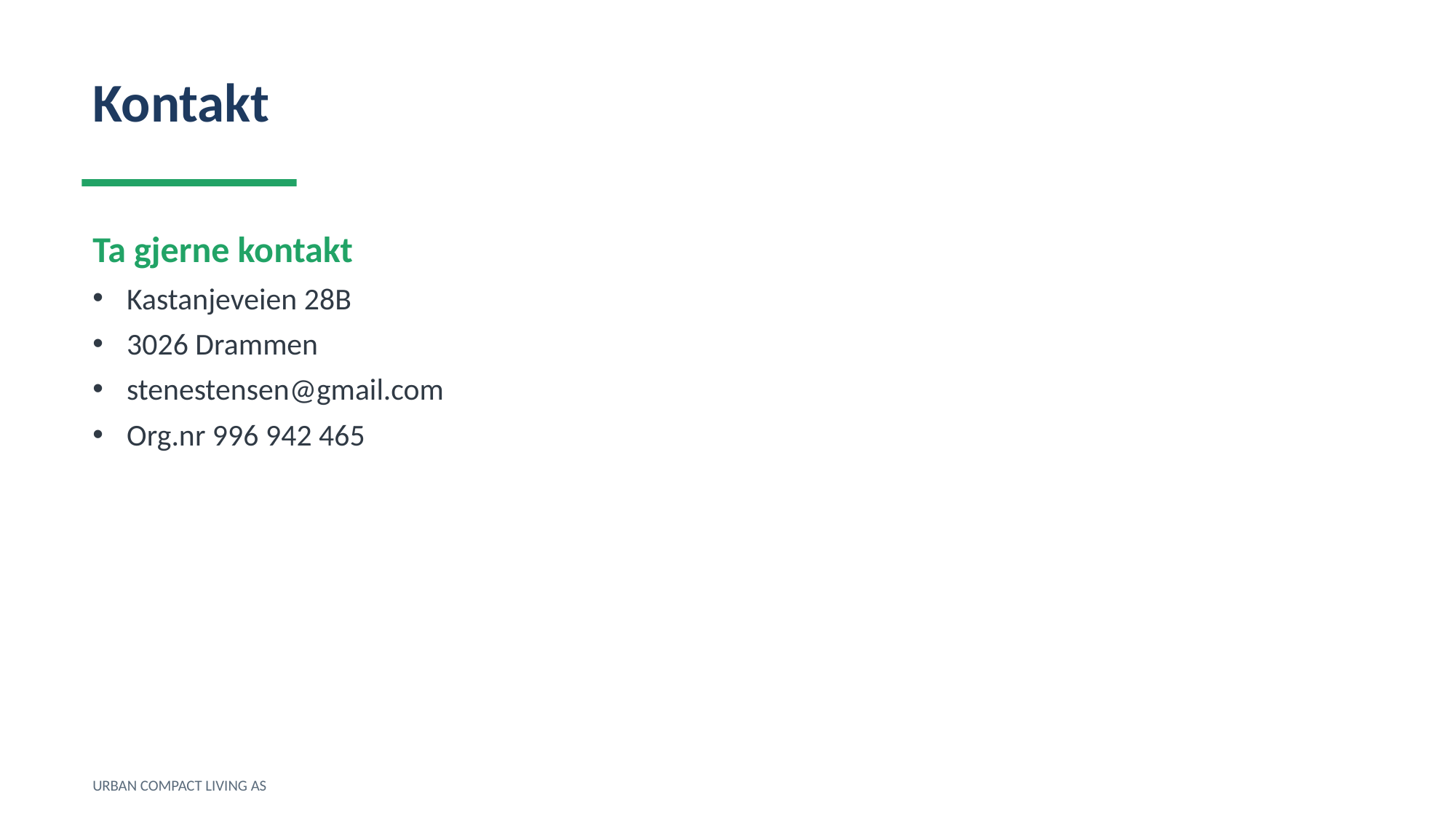

Kontakt

Ta gjerne kontakt
Kastanjeveien 28B
3026 Drammen
stenestensen@gmail.com
Org.nr 996 942 465
URBAN COMPACT LIVING AS